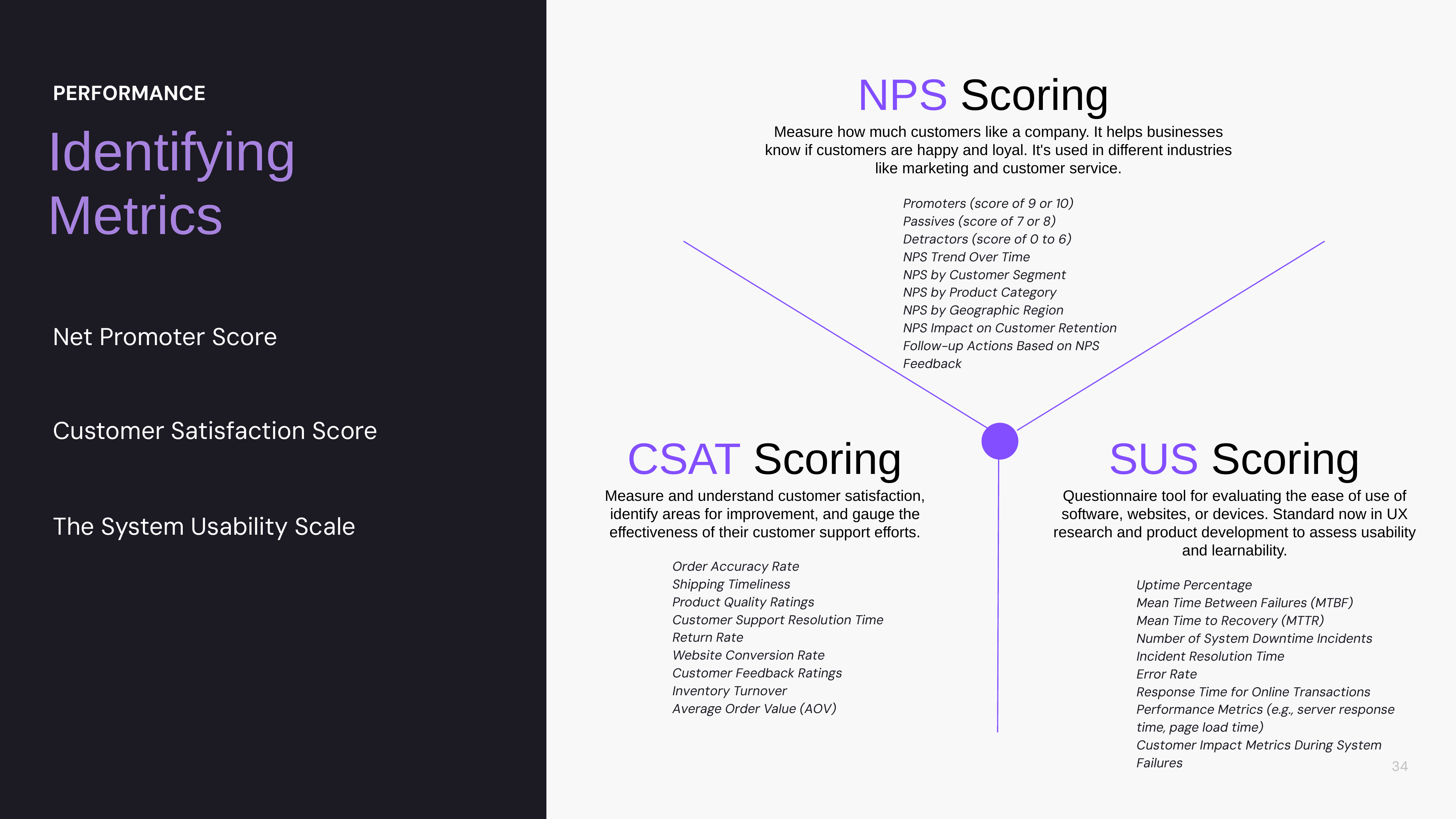

NPS Scoring
Measure how much customers like a company. It helps businesses know if customers are happy and loyal. It's used in different industries like marketing and customer service.

Promoters (score of 9 or 10)
Passives (score of 7 or 8)
Detractors (score of 0 to 6)
NPS Trend Over Time
NPS by Customer Segment
NPS by Product Category
NPS by Geographic Region
NPS Impact on Customer Retention
Follow-up Actions Based on NPS Feedback

PERFORMANCE
Identifying Metrics

Net Promoter Score
Customer Satisfaction Score

CSAT Scoring
Measure and understand customer satisfaction, identify areas for improvement, and gauge the effectiveness of their customer support efforts.
Order Accuracy Rate
Shipping Timeliness
Product Quality Ratings
Customer Support Resolution Time
Return Rate
Website Conversion Rate
Customer Feedback Ratings
Inventory Turnover
Average Order Value (AOV)

SUS Scoring
Questionnaire tool for evaluating the ease of use of software, websites, or devices. Standard now in UX research and product development to assess usability and learnability.
Uptime Percentage
Mean Time Between Failures (MTBF)
Mean Time to Recovery (MTTR)
Number of System Downtime Incidents
Incident Resolution Time
Error Rate
Response Time for Online Transactions
Performance Metrics (e.g., server response time, page load time)
Customer Impact Metrics During System Failures
The System Usability Scale
34